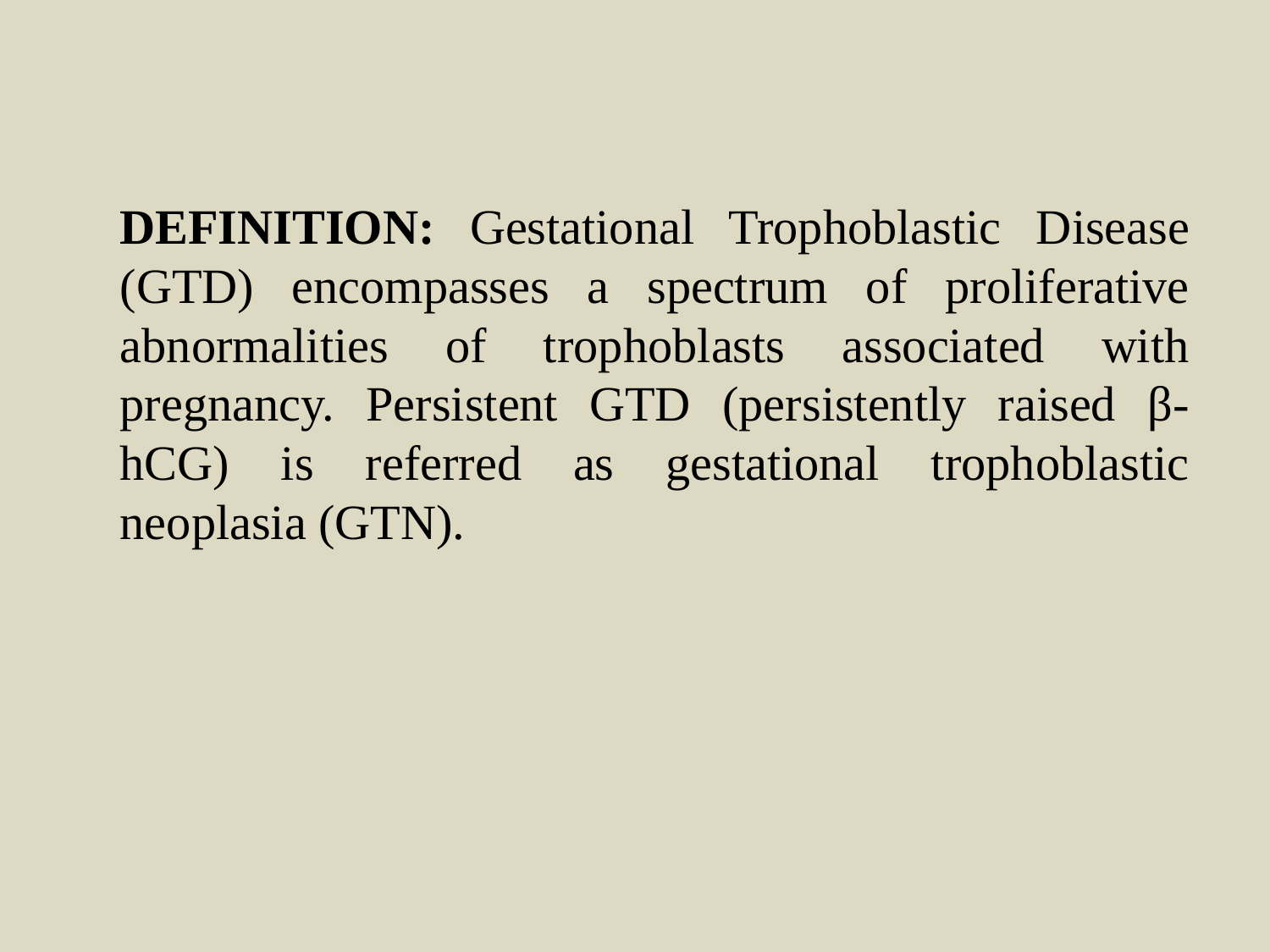

DEFINITION: Gestational Trophoblastic Disease (GTD) encompasses a spectrum of proliferative abnormalities of trophoblasts associated with pregnancy. Persistent GTD (persistently raised β-hCG) is referred as gestational trophoblastic neoplasia (GTN).